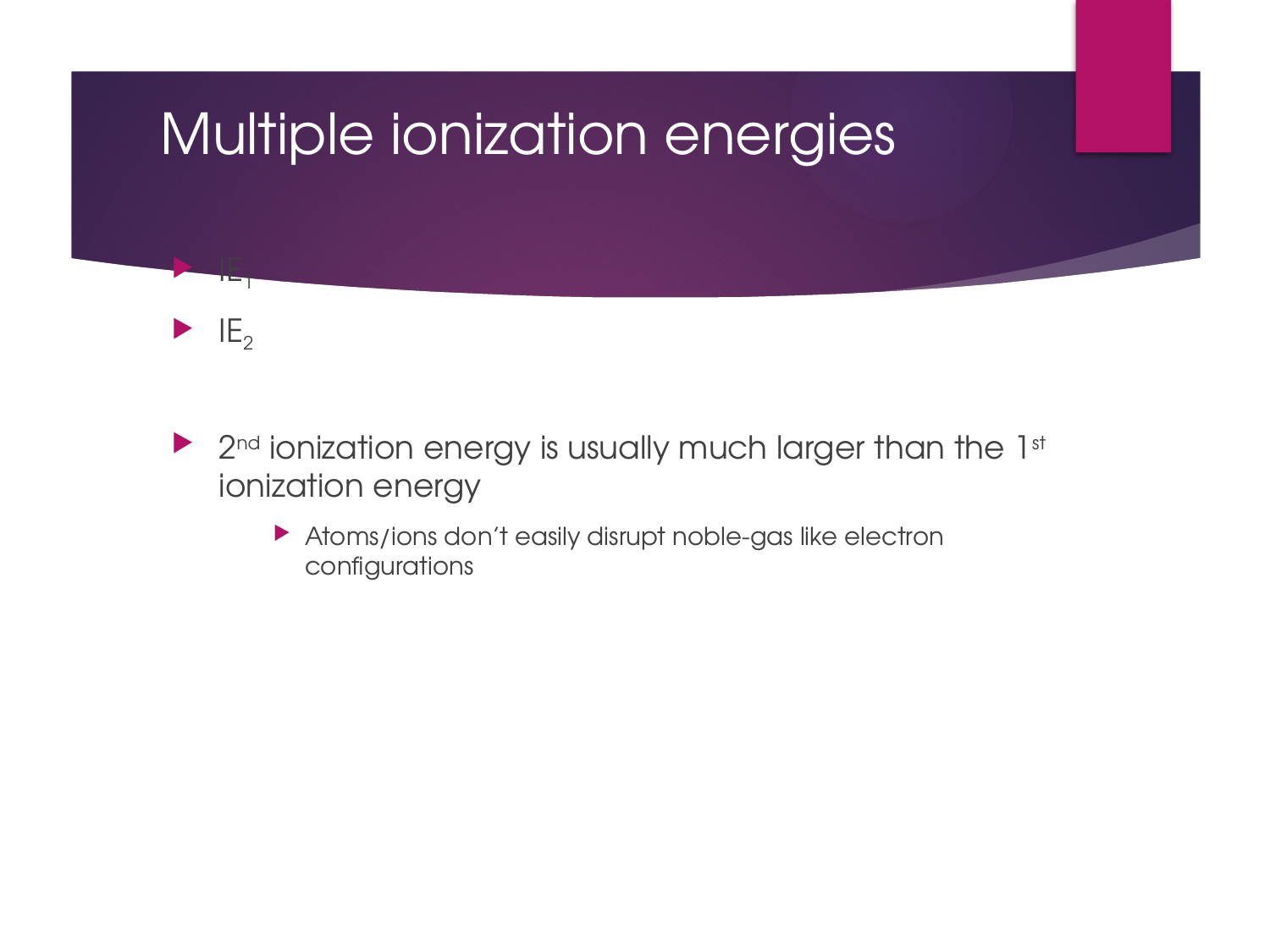

# Multiple ionization energies
IE1
IE2

2nd ionization energy is usually much larger than the 1st ionization energy
Atoms/ions don’t easily disrupt noble-gas like electron configurations